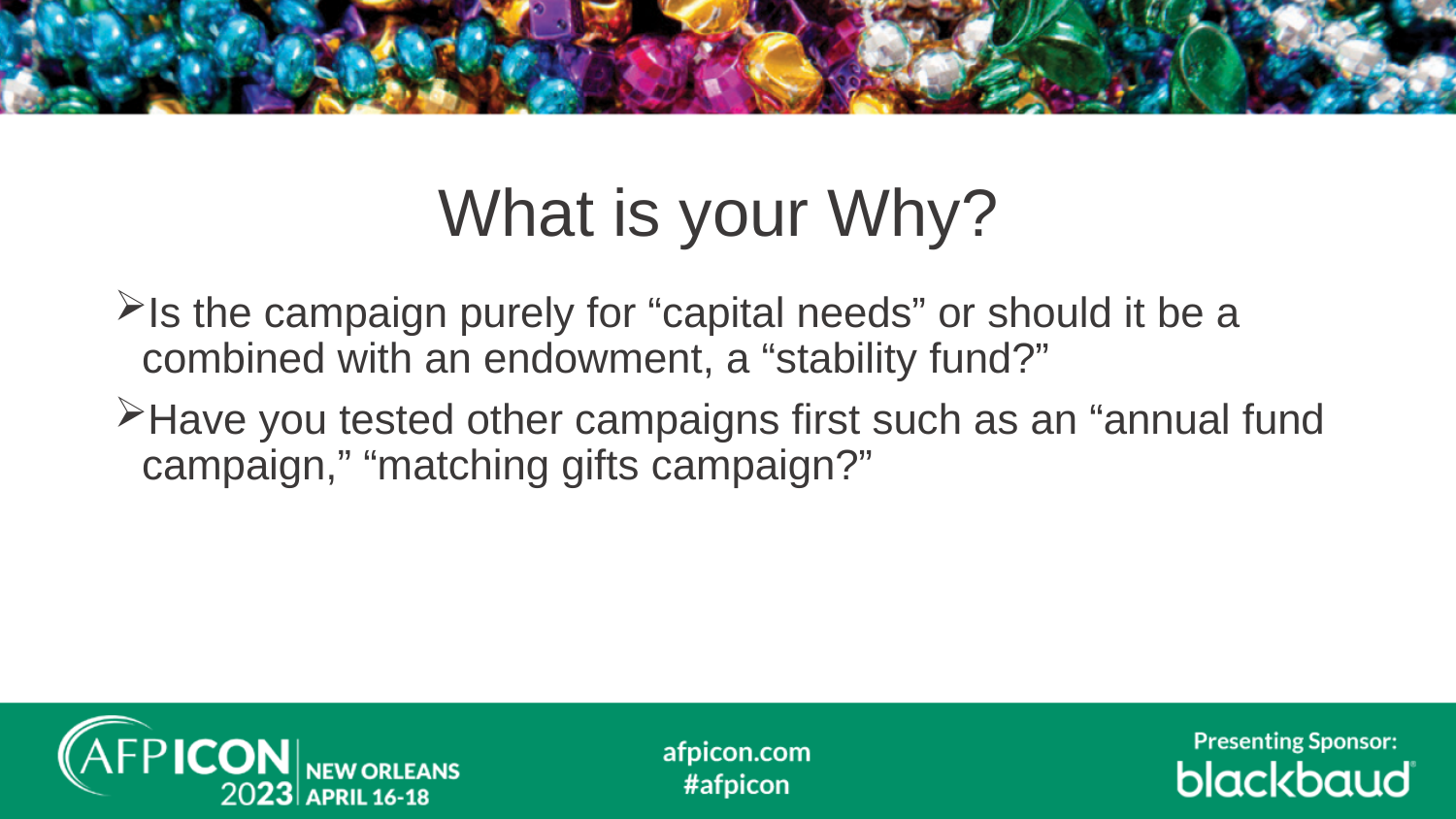

# What is your Why?
Is the campaign purely for “capital needs” or should it be a combined with an endowment, a “stability fund?”
Have you tested other campaigns first such as an “annual fund campaign,” “matching gifts campaign?”